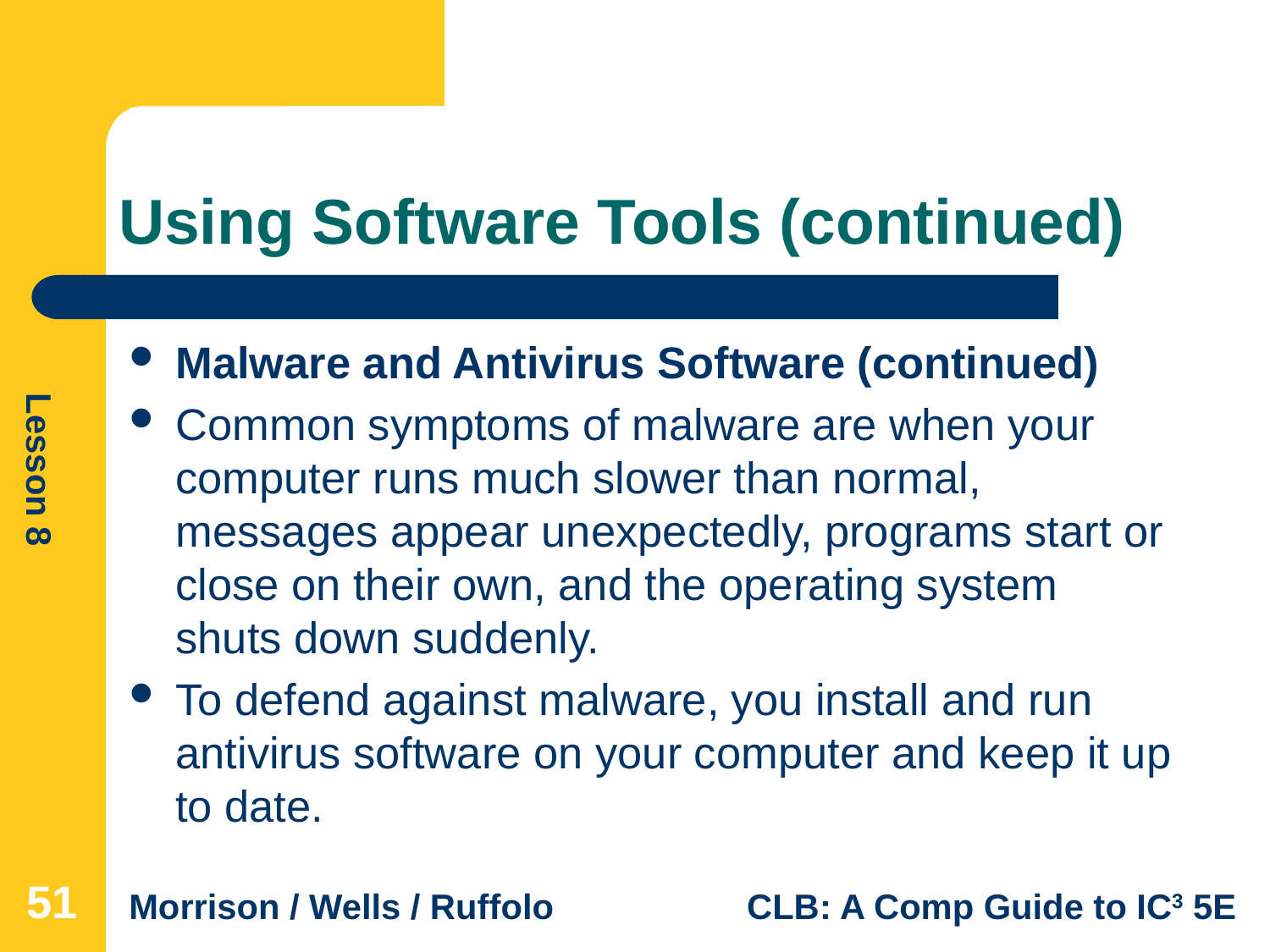

# Using Software Tools (continued)
Malware and Antivirus Software (continued)
Common symptoms of malware are when your computer runs much slower than normal, messages appear unexpectedly, programs start or close on their own, and the operating system shuts down suddenly.
To defend against malware, you install and run antivirus software on your computer and keep it up to date.
51